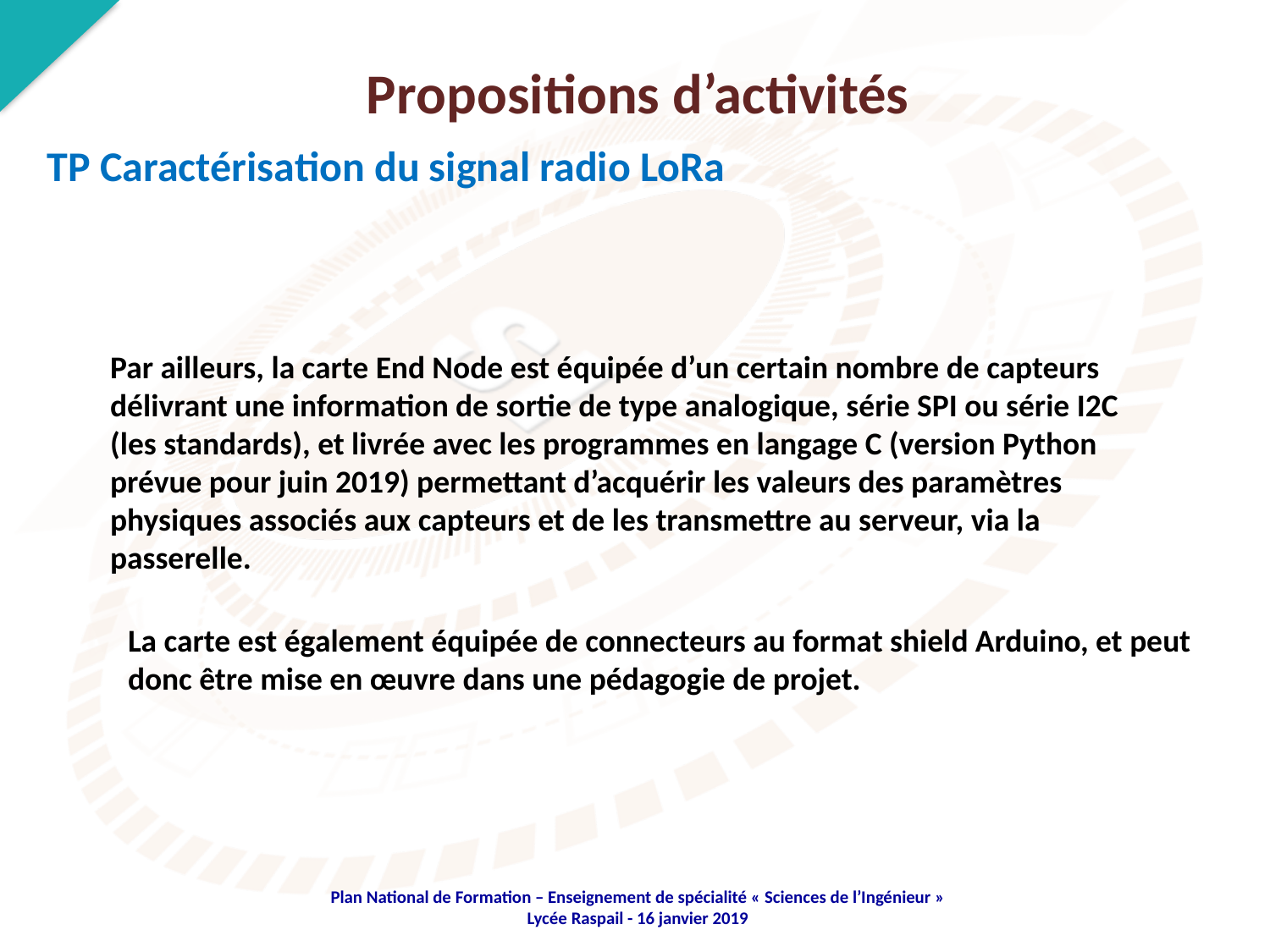

Propositions d’activités
TP Caractérisation du signal radio LoRa

Par ailleurs, la carte End Node est équipée d’un certain nombre de capteurs
délivrant une information de sortie de type analogique, série SPI ou série I2C
(les standards), et livrée avec les programmes en langage C (version Python
prévue pour juin 2019) permettant d’acquérir les valeurs des paramètres
physiques associés aux capteurs et de les transmettre au serveur, via la
passerelle.
La carte est également équipée de connecteurs au format shield Arduino, et peut
donc être mise en œuvre dans une pédagogie de projet.